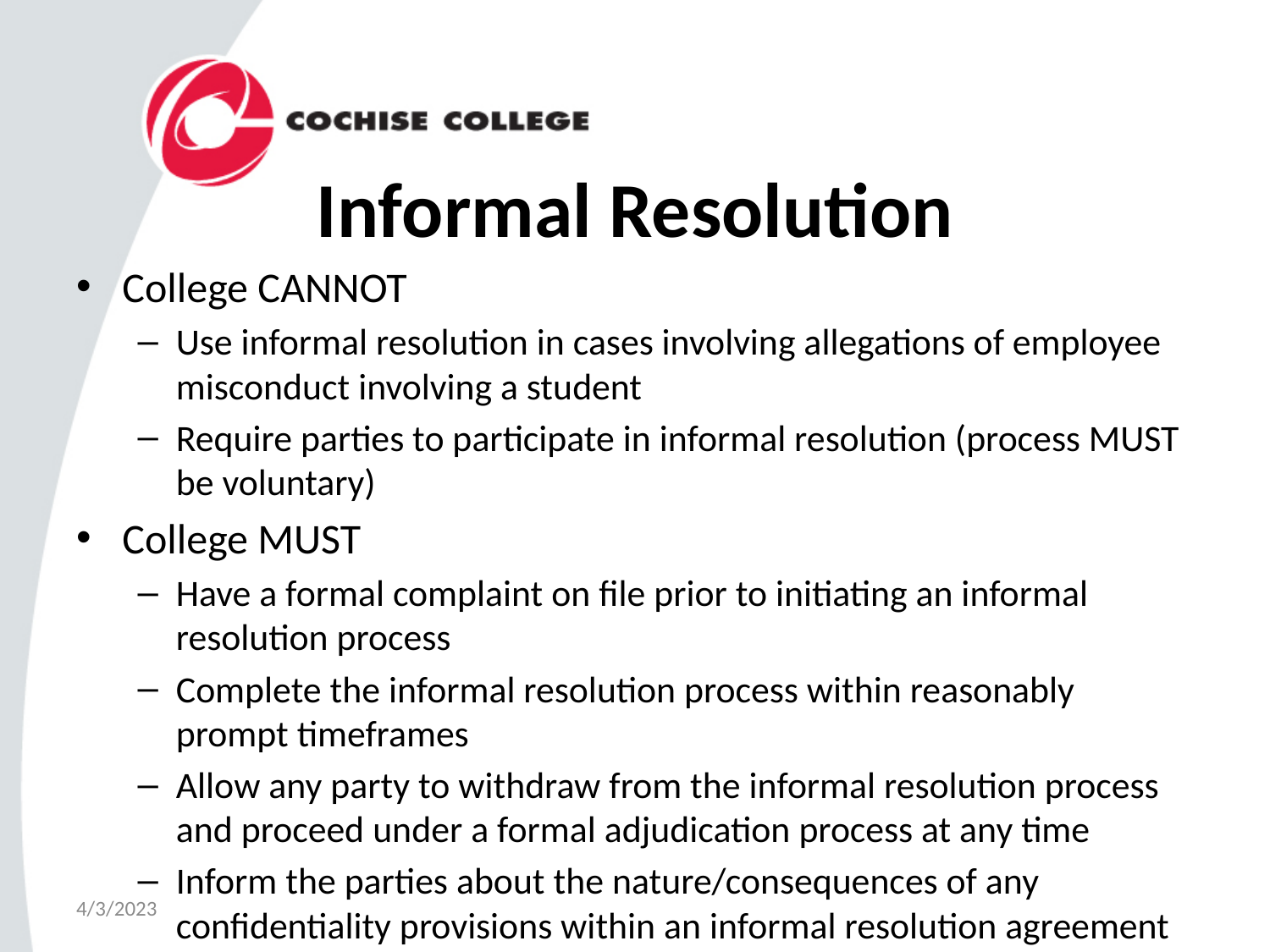

# Informal Resolution
College CANNOT
Use informal resolution in cases involving allegations of employee misconduct involving a student
Require parties to participate in informal resolution (process MUST be voluntary)
College MUST
Have a formal complaint on file prior to initiating an informal resolution process
Complete the informal resolution process within reasonably prompt timeframes
Allow any party to withdraw from the informal resolution process and proceed under a formal adjudication process at any time
Inform the parties about the nature/consequences of any confidentiality provisions within an informal resolution agreement
4/3/2023